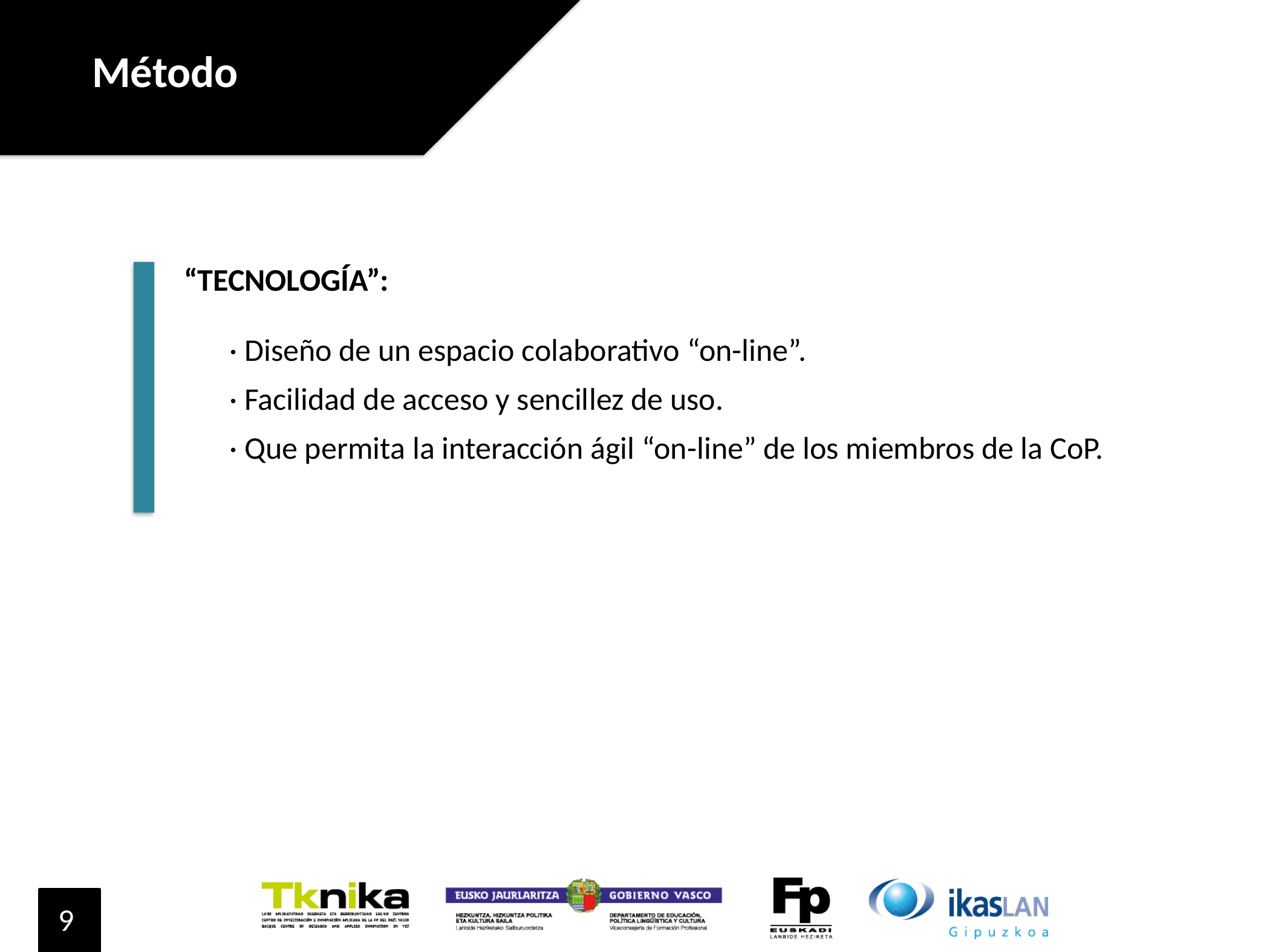

Método
“TECNOLOGÍA”:

· Diseño de un espacio colaborativo “on-line”.
· Facilidad de acceso y sencillez de uso.
· Que permita la interacción ágil “on-line” de los miembros de la CoP.

9